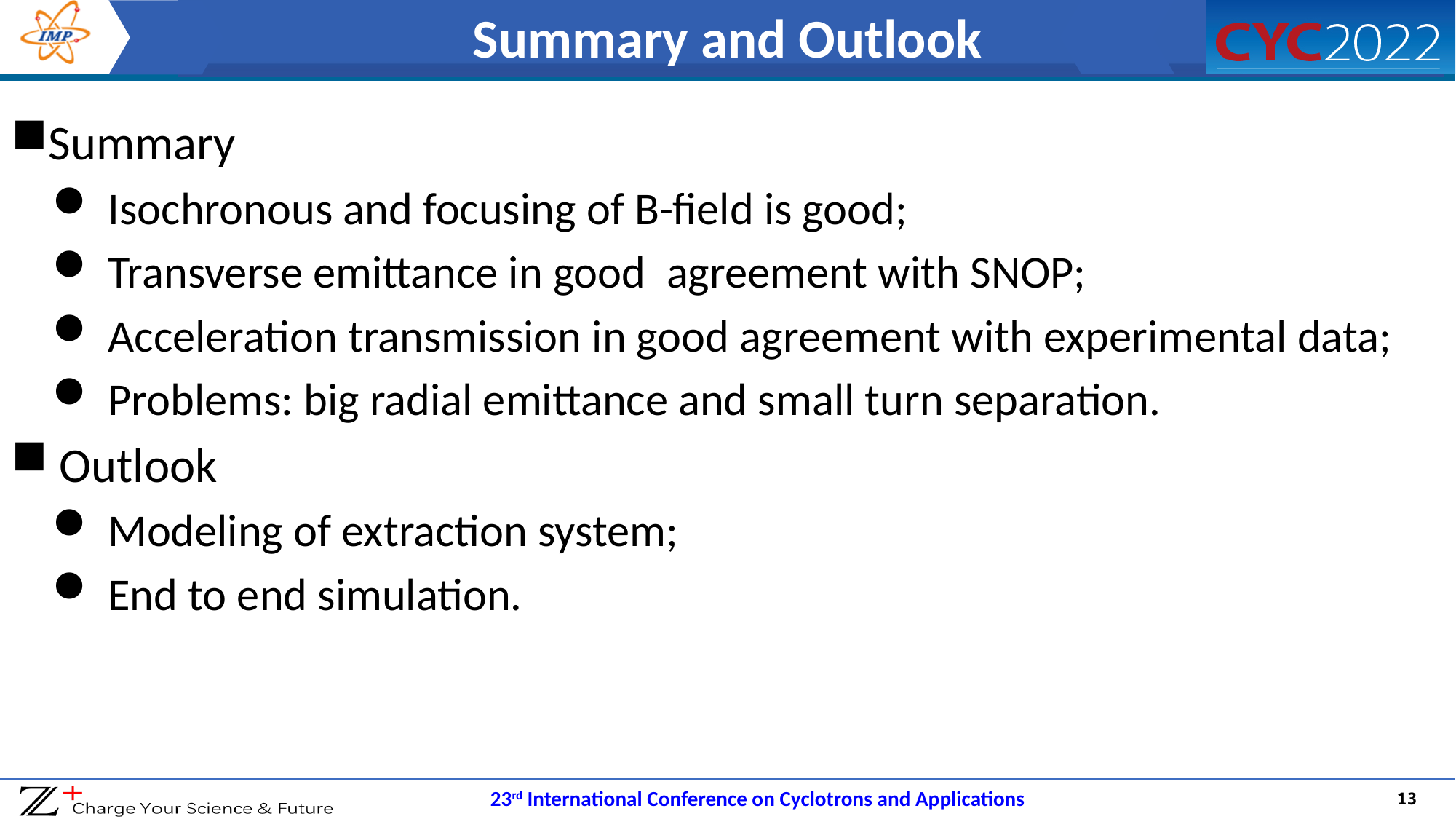

# Summary and Outlook
Summary
 Isochronous and focusing of B-field is good;
 Transverse emittance in good  agreement with SNOP;
 Acceleration transmission in good agreement with experimental data;
 Problems: big radial emittance and small turn separation.
 Outlook
 Modeling of extraction system;
 End to end simulation.
13